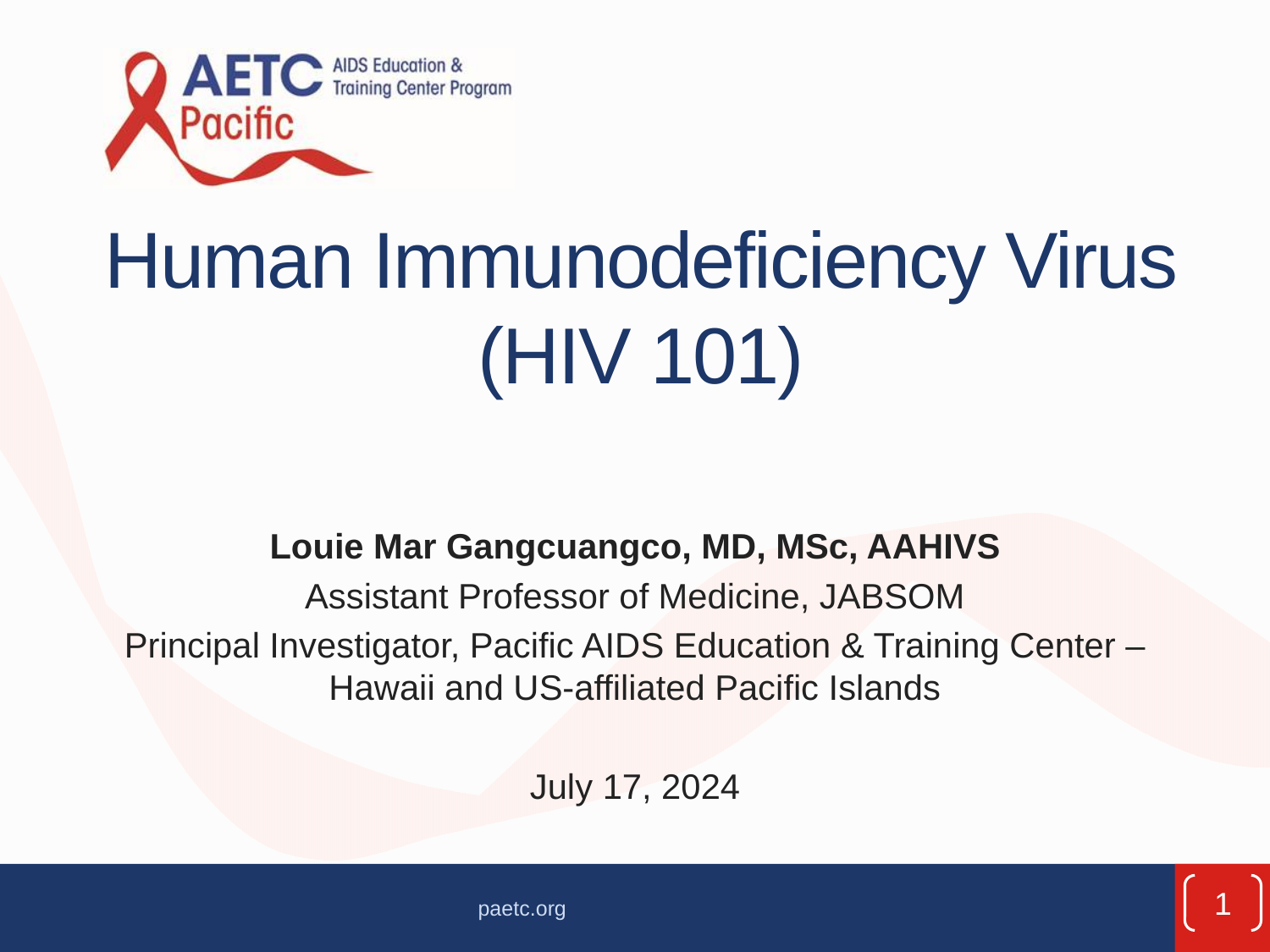

# Human Immunodeficiency Virus (HIV 101)
Louie Mar Gangcuangco, MD, MSc, AAHIVS
Assistant Professor of Medicine, JABSOM
Principal Investigator, Pacific AIDS Education & Training Center – Hawaii and US-affiliated Pacific Islands

July 17, 2024
1
paetc.org